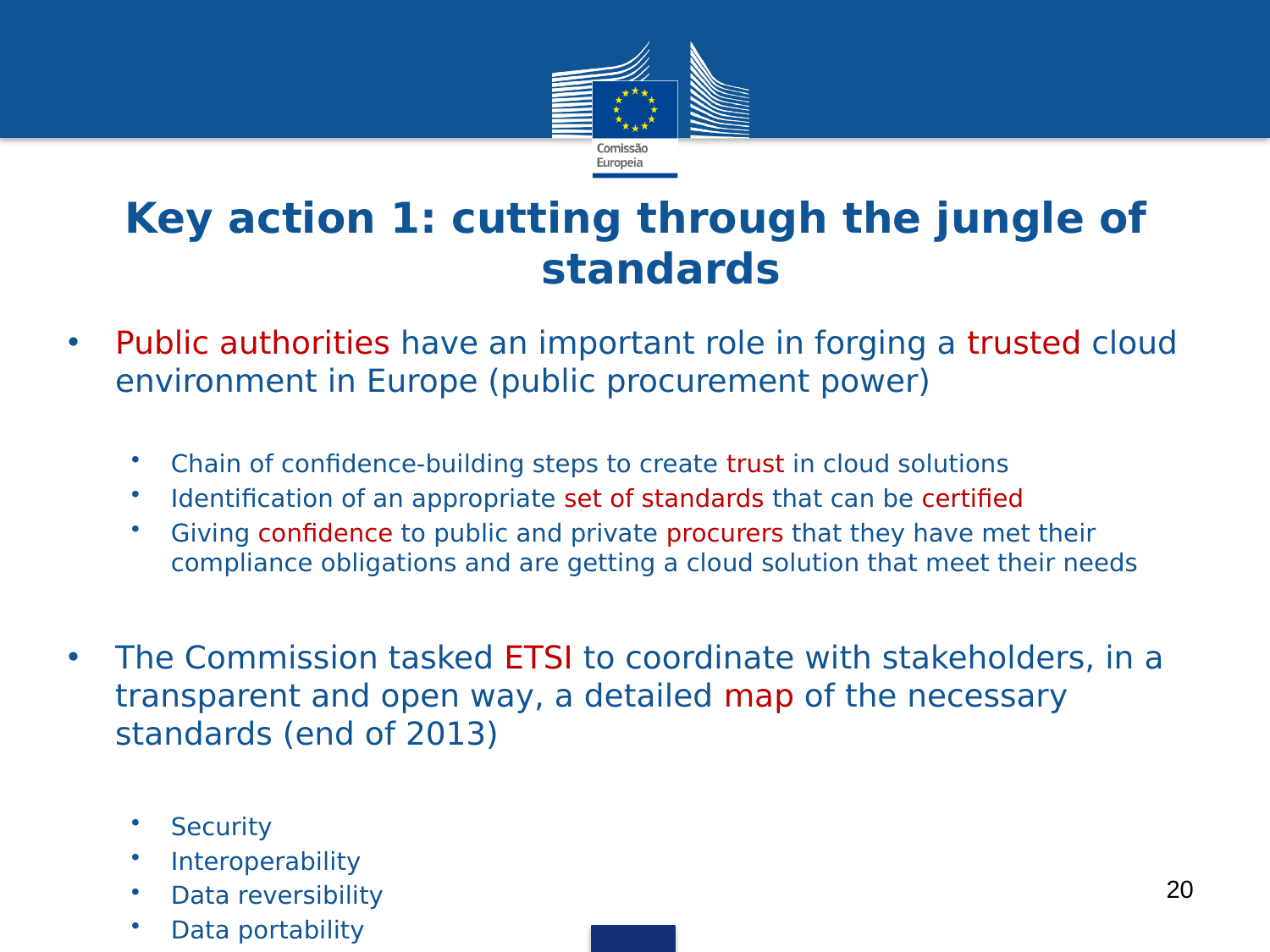

# Key action 1: cutting through the jungle of standards
Public authorities have an important role in forging a trusted cloud environment in Europe (public procurement power)

Chain of confidence-building steps to create trust in cloud solutions
Identification of an appropriate set of standards that can be certified
Giving confidence to public and private procurers that they have met their compliance obligations and are getting a cloud solution that meet their needs

The Commission tasked ETSI to coordinate with stakeholders, in a transparent and open way, a detailed map of the necessary standards (end of 2013)

Security
Interoperability
Data reversibility
Data portability
20